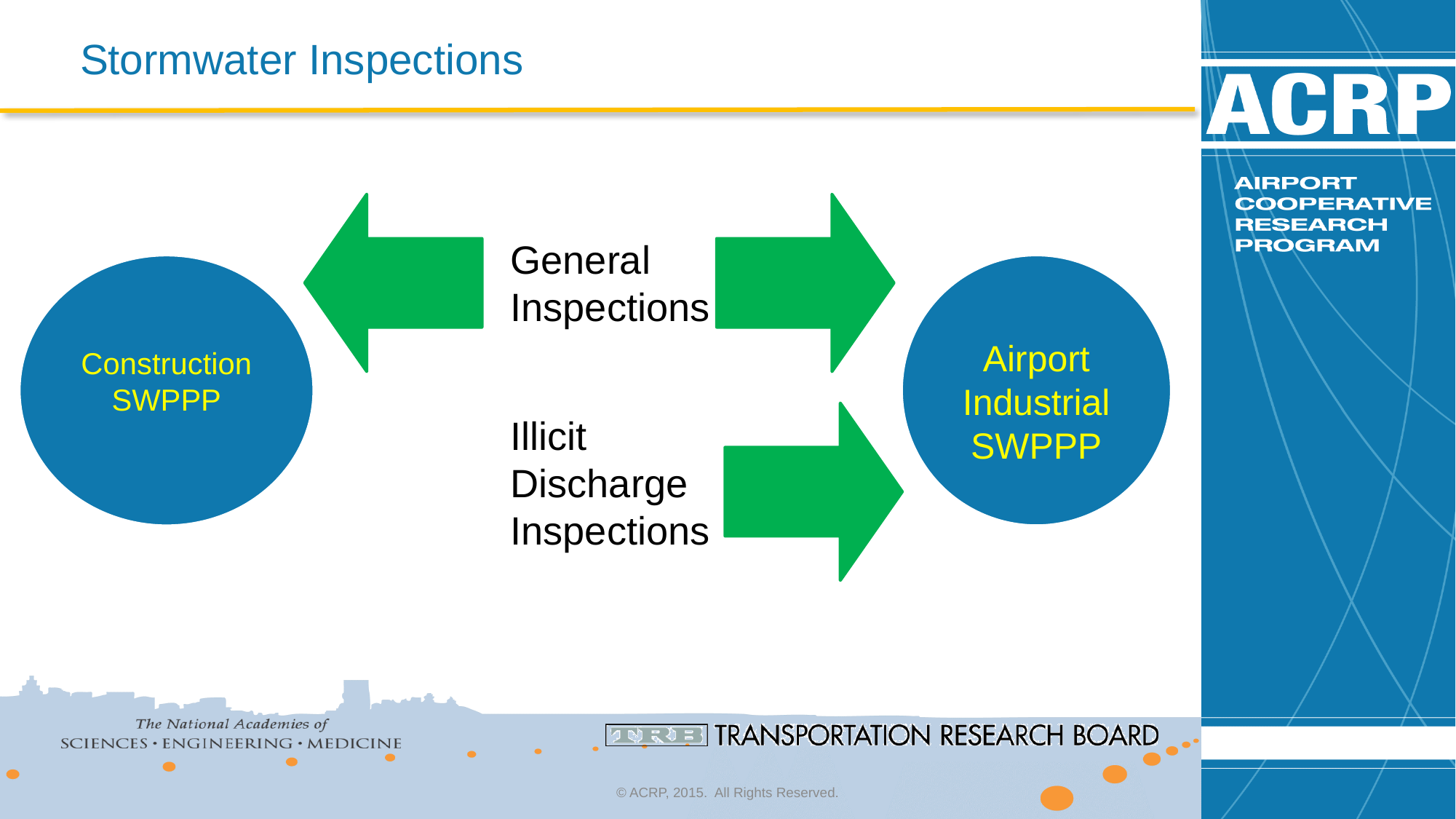

# Stormwater Inspections

General Inspections

Airport Industrial SWPPP

Construction
SWPPP

Illicit Discharge Inspections
© ACRP, 2015.  All Rights Reserved.